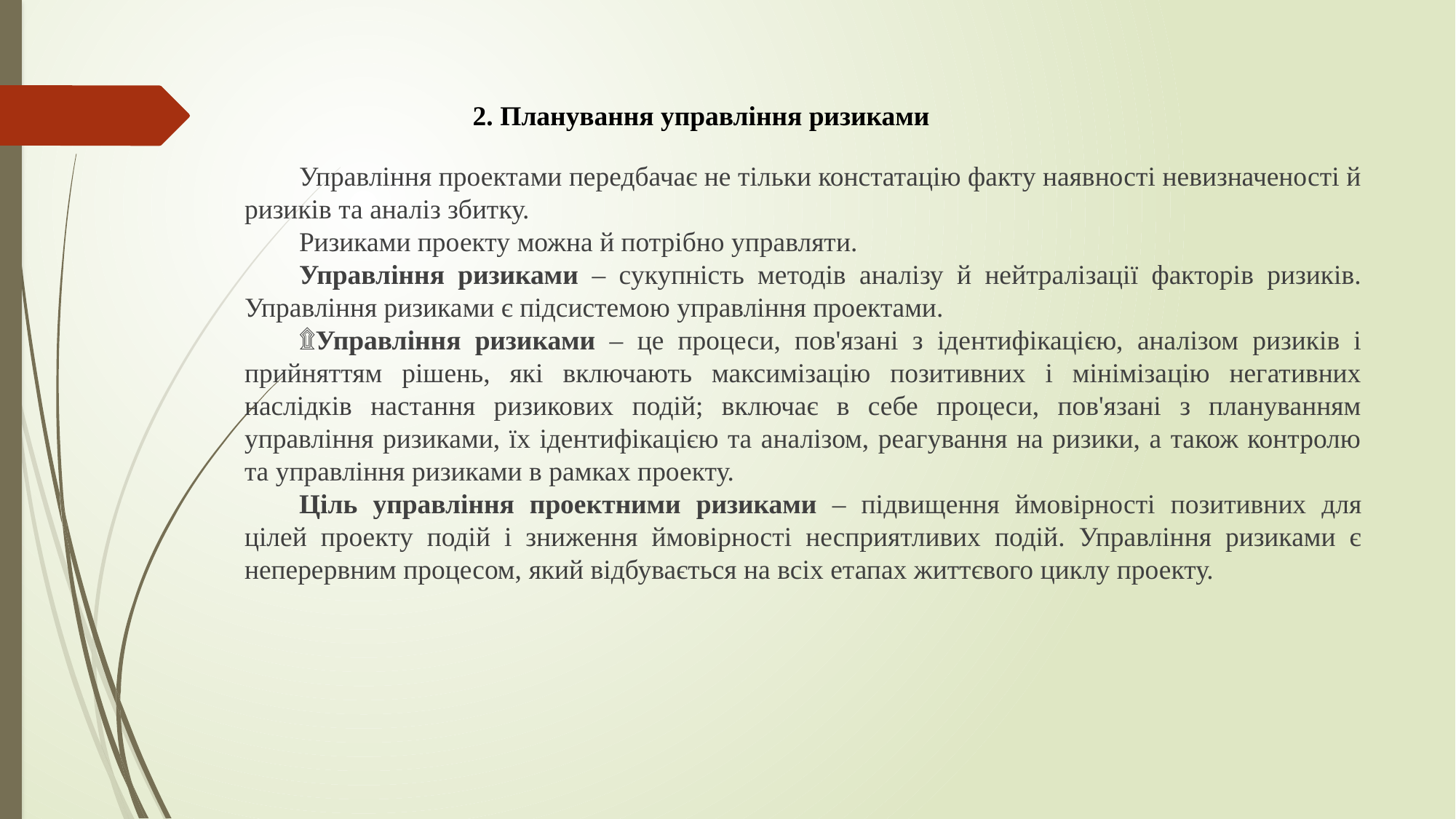

Управління проектами передбачає не тільки констатацію факту наявності невизначеності й ризиків та аналіз збитку.
Ризиками проекту можна й потрібно управляти.
Управління ризиками – сукупність методів аналізу й нейтралізації факторів ризиків. Управління ризиками є підсистемою управління проектами.
۩Управління ризиками – це процеси, пов'язані з ідентифікацією, аналізом ризиків і прийняттям рішень, які включають максимізацію позитивних і мінімізацію негативних наслідків настання ризикових подій; включає в себе процеси, пов'язані з плануванням управління ризиками, їх ідентифікацією та аналізом, реагування на ризики, а також контролю та управління ризиками в рамках проекту.
Ціль управління проектними ризиками – підвищення ймовірності позитивних для цілей проекту подій і зниження ймовірності несприятливих подій. Управління ризиками є неперервним процесом, який відбувається на всіх етапах життєвого циклу проекту.

2. Планування управління ризиками